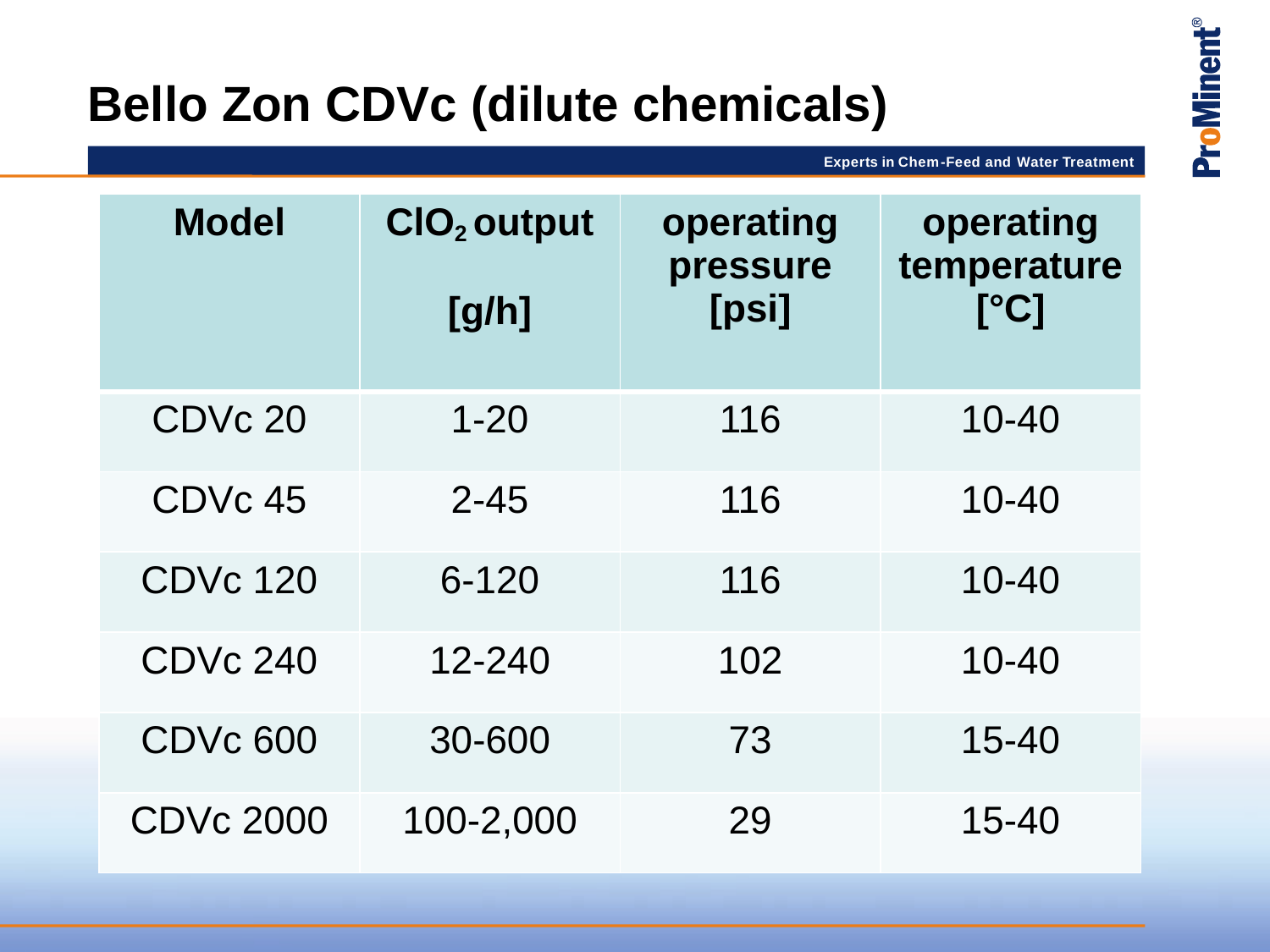

Bello Zon CDVc (dilute chemicals)
| Model | ClO2 output [g/h] | operating pressure [psi] | operating temperature [°C] |
| --- | --- | --- | --- |
| CDVc 20 | 1-20 | 116 | 10-40 |
| CDVc 45 | 2-45 | 116 | 10-40 |
| CDVc 120 | 6-120 | 116 | 10-40 |
| CDVc 240 | 12-240 | 102 | 10-40 |
| CDVc 600 | 30-600 | 73 | 15-40 |
| CDVc 2000 | 100-2,000 | 29 | 15-40 |